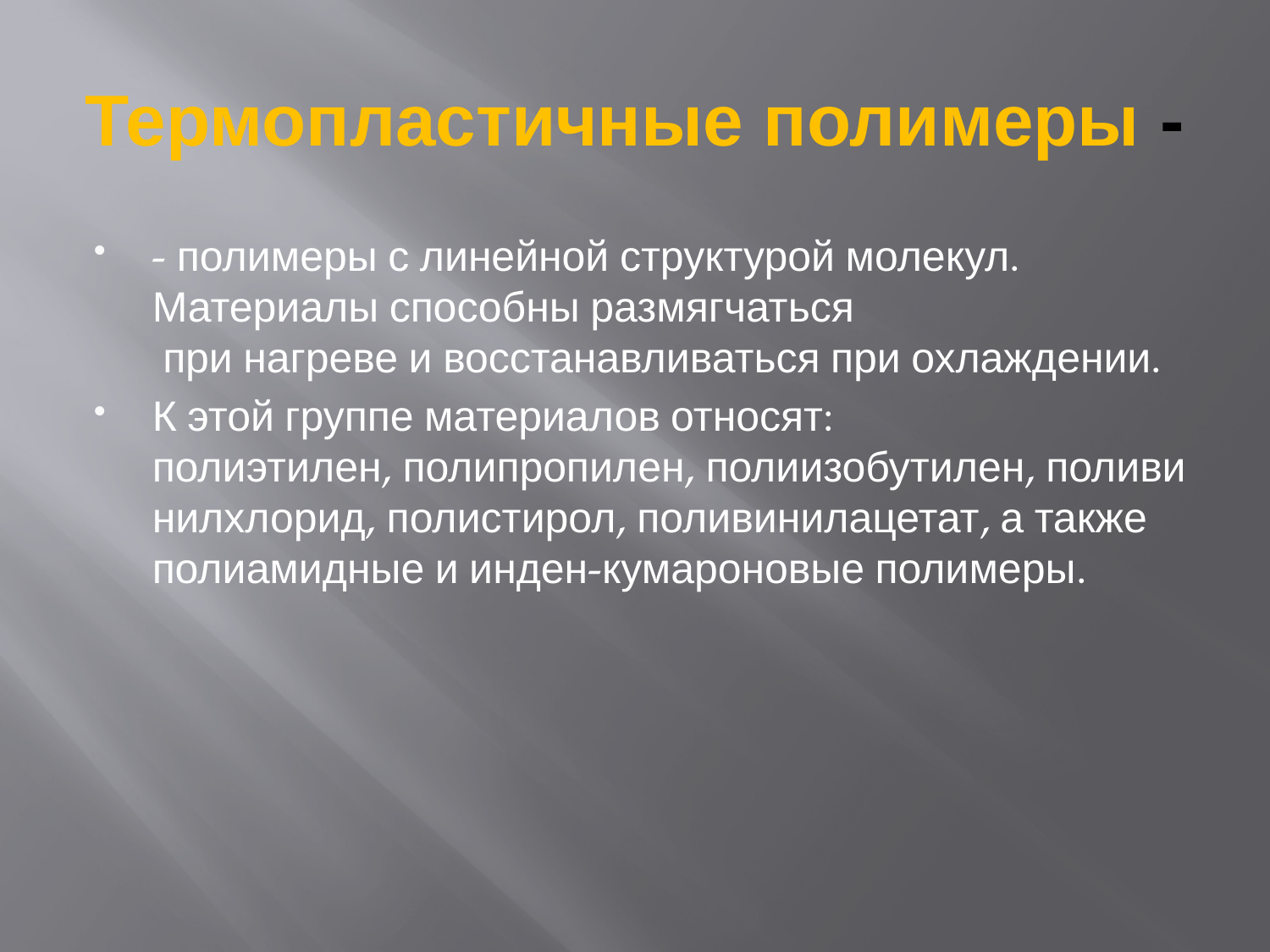

# Термопластичные полимеры -
- полимеры с линейной структурой молекул. Материалы способны размягчаться  при нагреве и восстанавливаться при охлаждении.
К этой группе материалов относят: полиэтилен, полипропилен, полиизобутилен, поливинилхлорид, полистирол, поливинилацетат, а также полиамидные и инден-кумароновые полимеры.